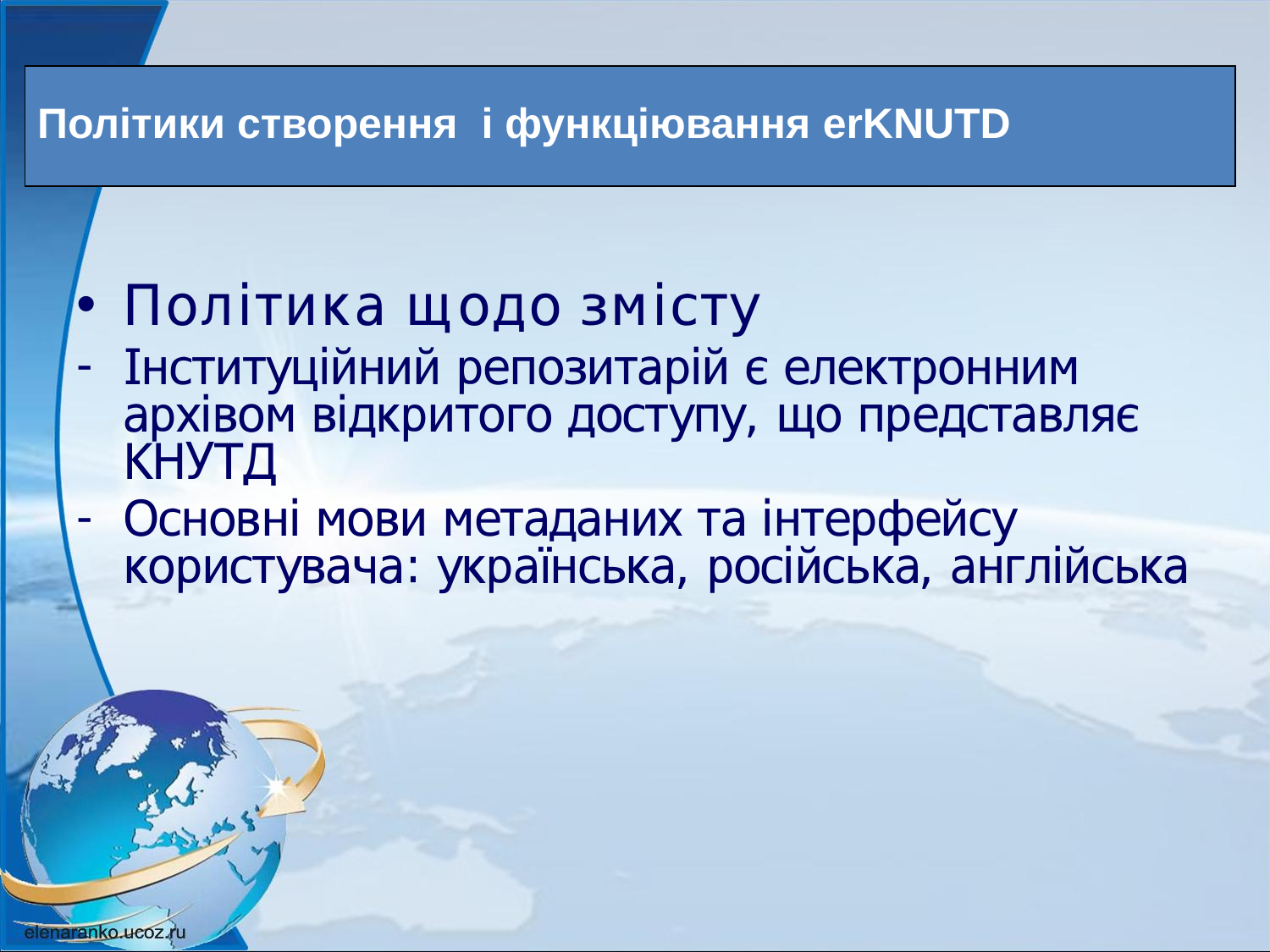

Політики створення  і функціювання erKNUTD

Політика щодо змісту
Інституційний репозитарій є електронним архівом відкритого доступу, що представляє КНУТД
Основні мови метаданих та інтерфейсу користувача: українська, російська, англійська